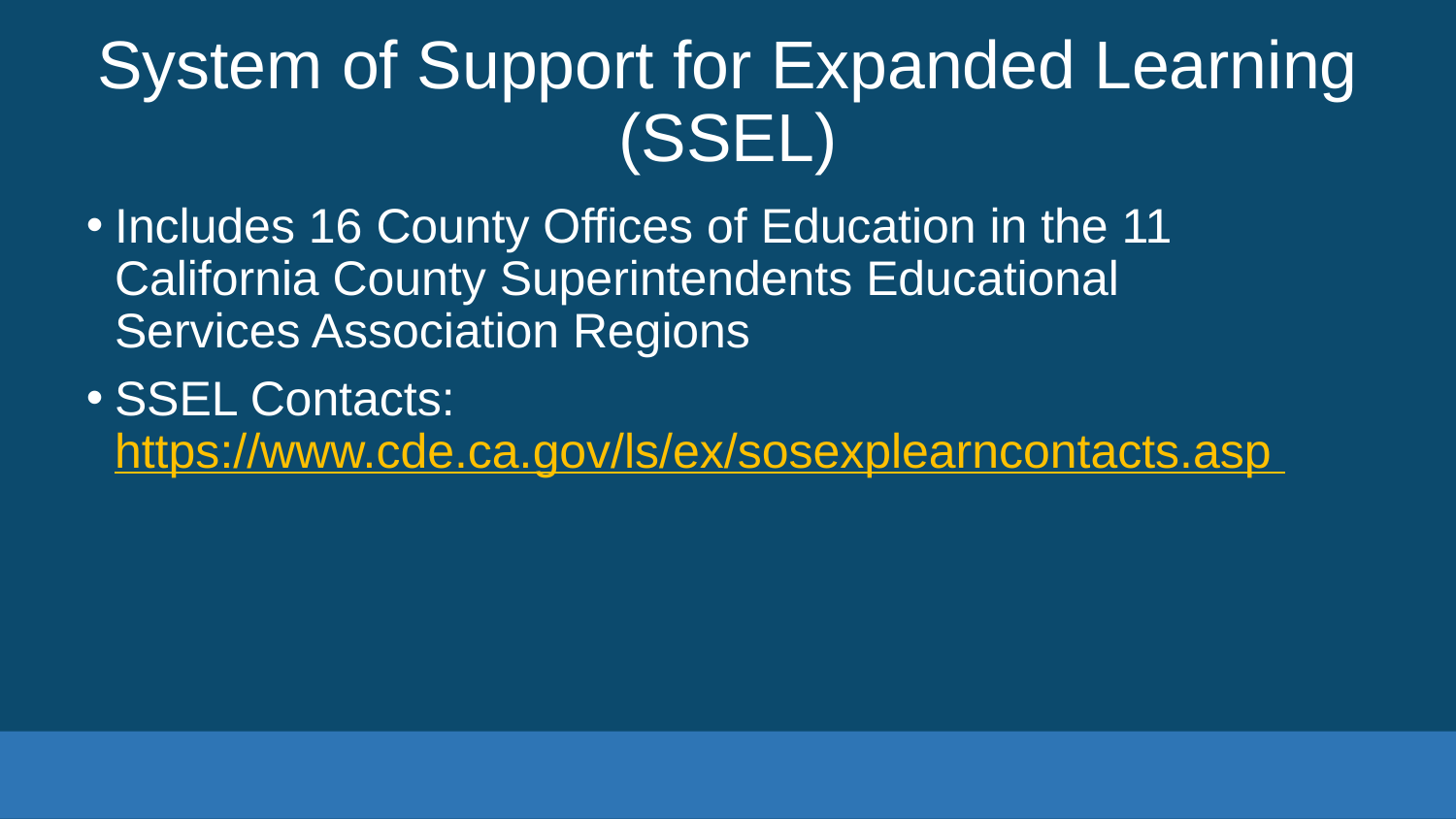

# System of Support for Expanded Learning (SSEL)
Includes 16 County Offices of Education in the 11 California County Superintendents Educational Services Association Regions
SSEL Contacts: https://www.cde.ca.gov/ls/ex/sosexplearncontacts.asp